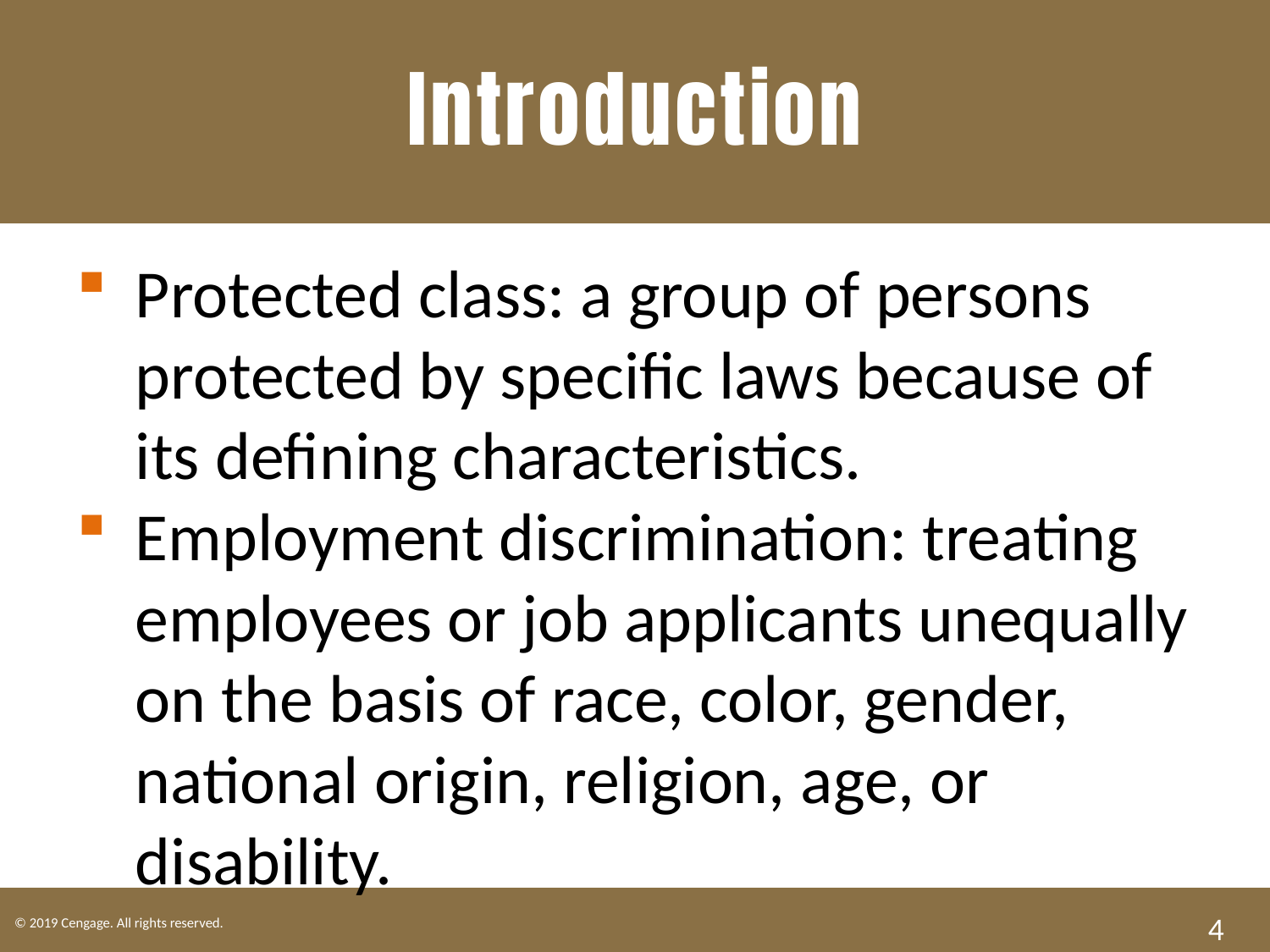

# Introduction
Protected class: a group of persons protected by specific laws because of its defining characteristics.
Employment discrimination: treating employees or job applicants unequally on the basis of race, color, gender, national origin, religion, age, or disability.
4